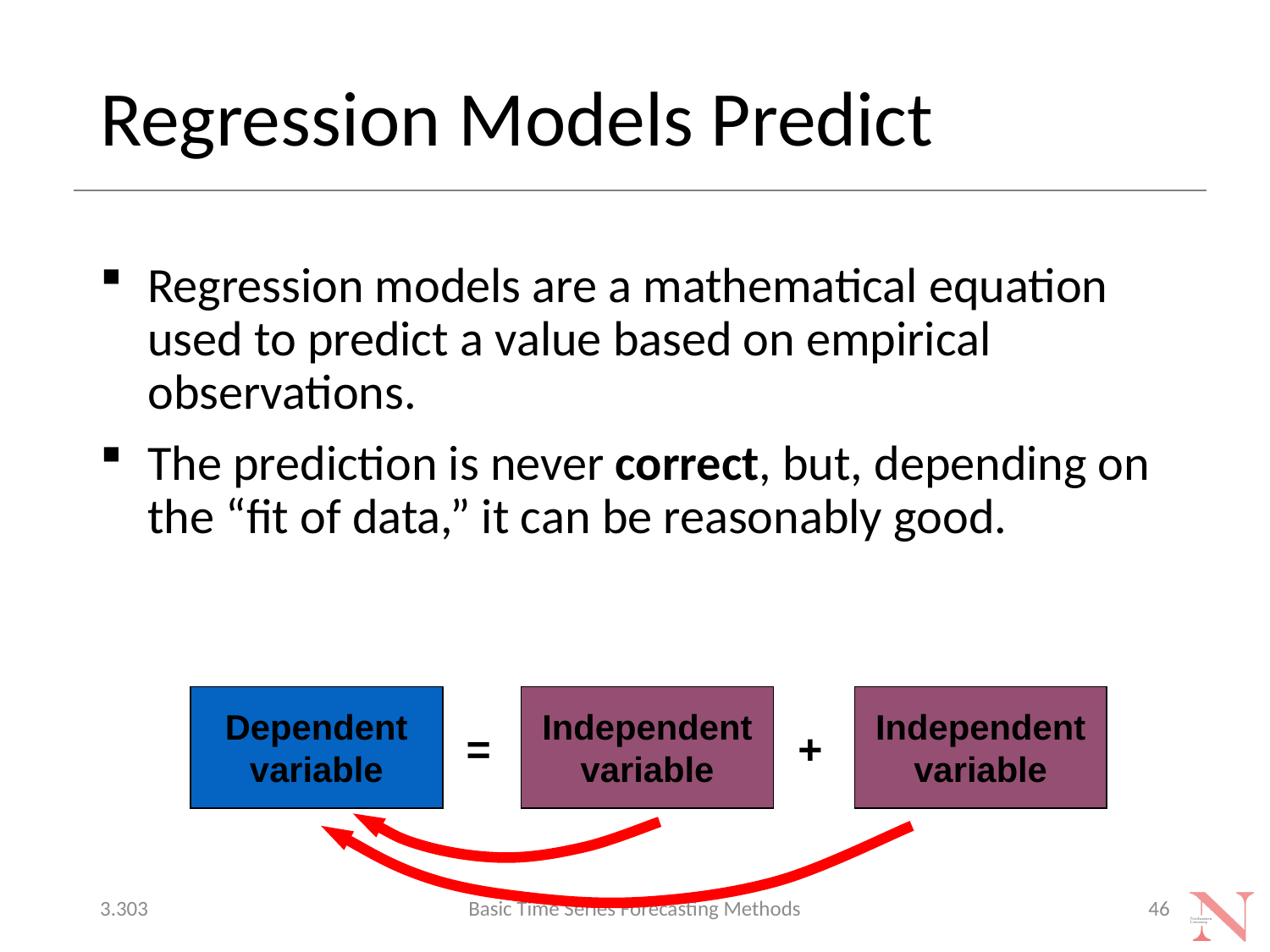

# Regression Models Predict
Regression models are a mathematical equation used to predict a value based on empirical observations.
The prediction is never correct, but, depending on the “fit of data,” it can be reasonably good.

Dependent variable

Independent variable

Independent variable
=                          +

3.303
Basic Time Series Forecasting Methods
46